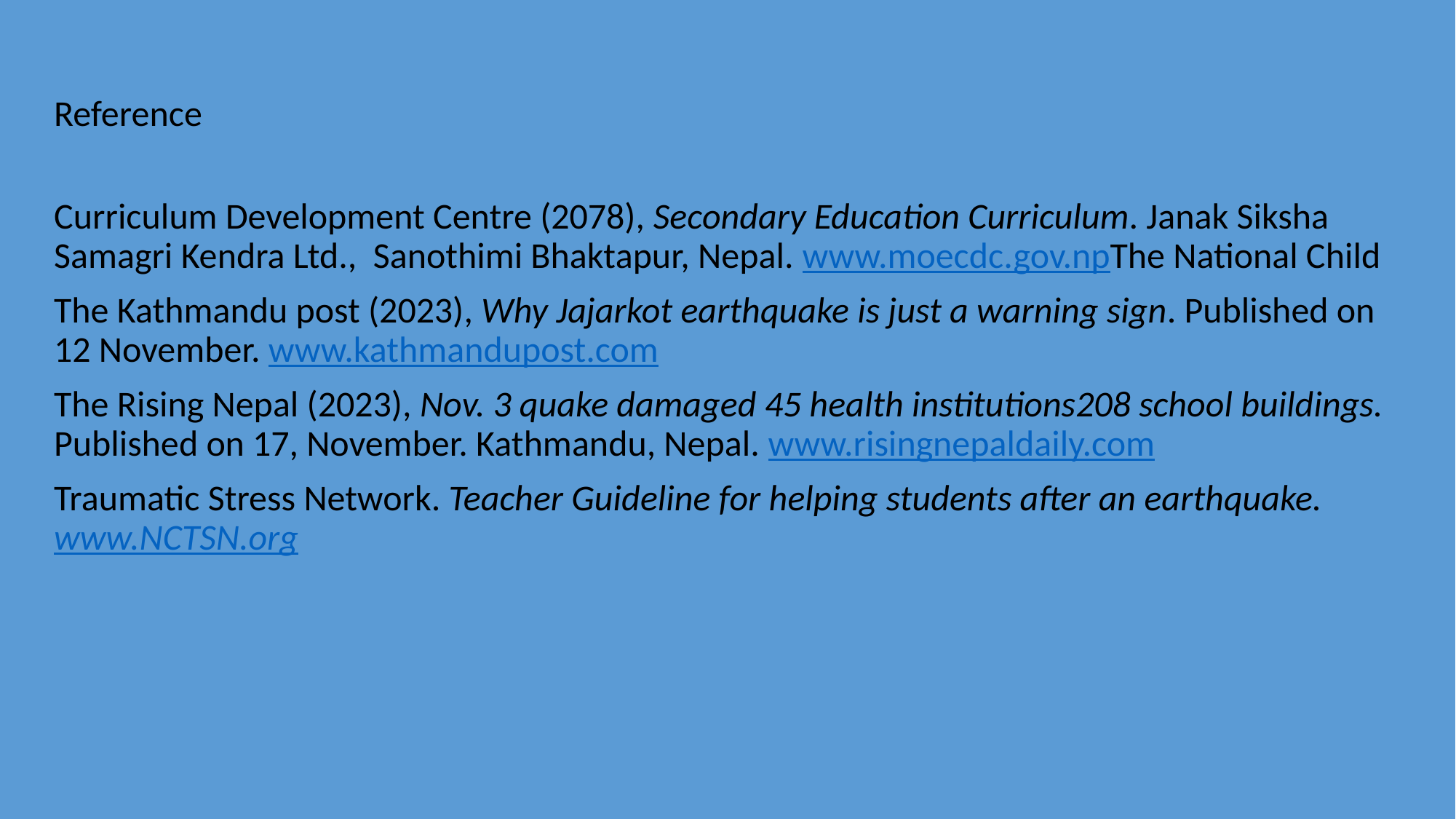

# Reference
Curriculum Development Centre (2078), Secondary Education Curriculum. Janak Siksha Samagri Kendra Ltd.,  Sanothimi Bhaktapur, Nepal. www.moecdc.gov.npThe National Child
The Kathmandu post (2023), Why Jajarkot earthquake is just a warning sign. Published on 12 November. www.kathmandupost.com
The Rising Nepal (2023), Nov. 3 quake damaged 45 health institutions208 school buildings. Published on 17, November. Kathmandu, Nepal. www.risingnepaldaily.com
Traumatic Stress Network. Teacher Guideline for helping students after an earthquake. www.NCTSN.org